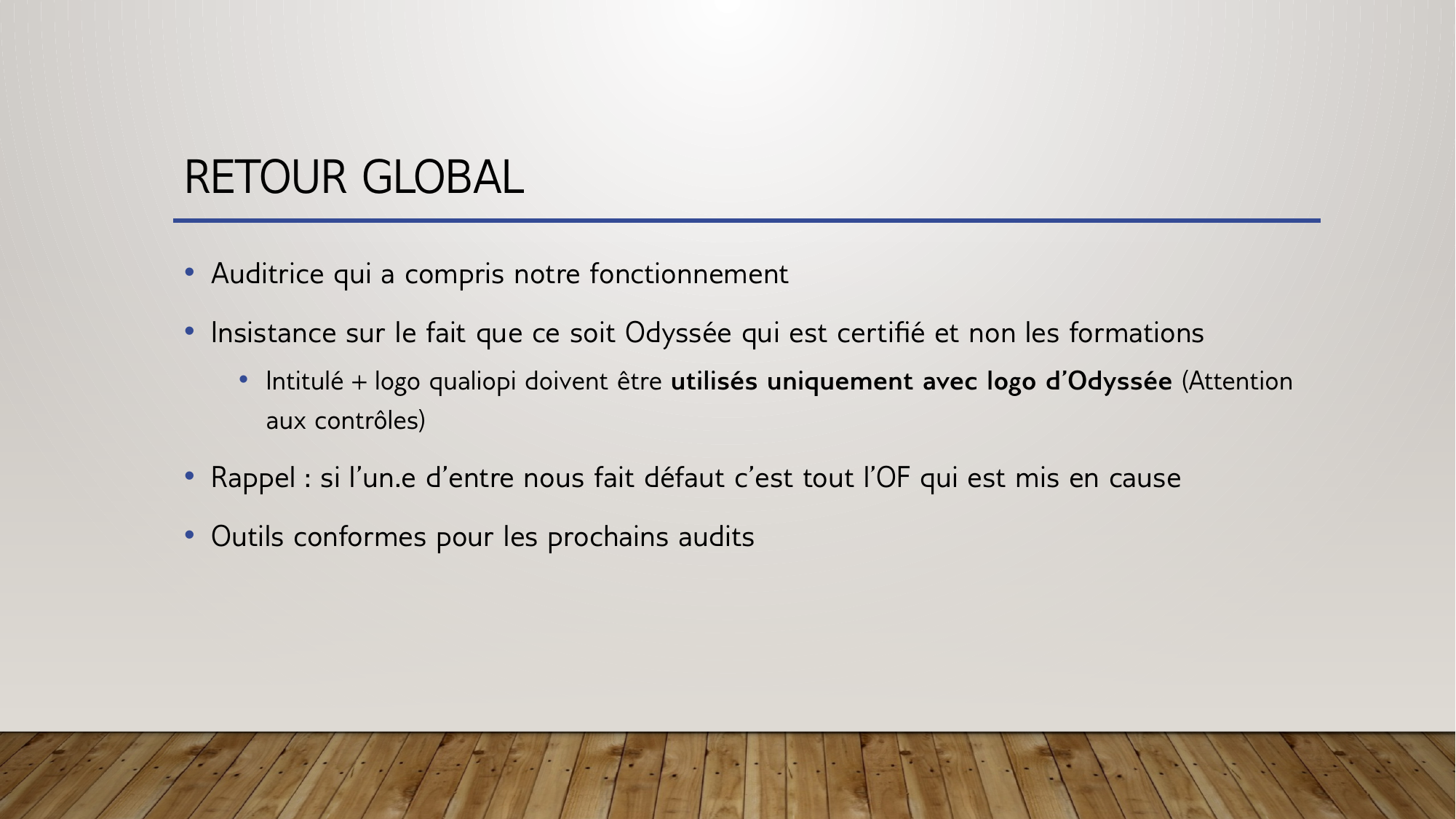

# Retour global
Auditrice qui a compris notre fonctionnement
Insistance sur le fait que ce soit Odyssée qui est certifié et non les formations
Intitulé + logo qualiopi doivent être utilisés uniquement avec logo d’Odyssée (Attention aux contrôles)
Rappel : si l’un.e d’entre nous fait défaut c’est tout l’OF qui est mis en cause
Outils conformes pour les prochains audits